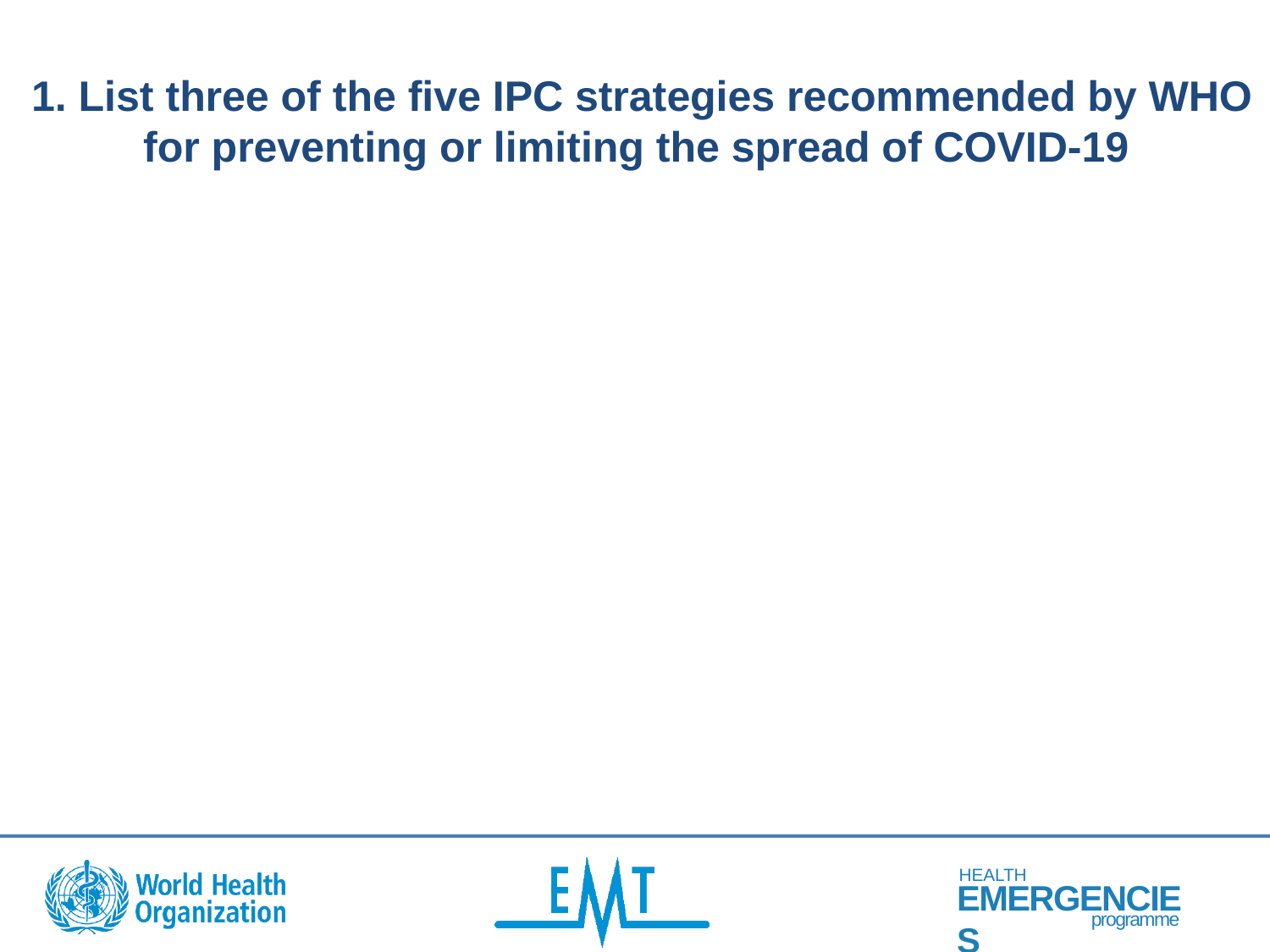

1. List three of the five IPC strategies recommended by WHO for preventing or limiting the spread of COVID-19